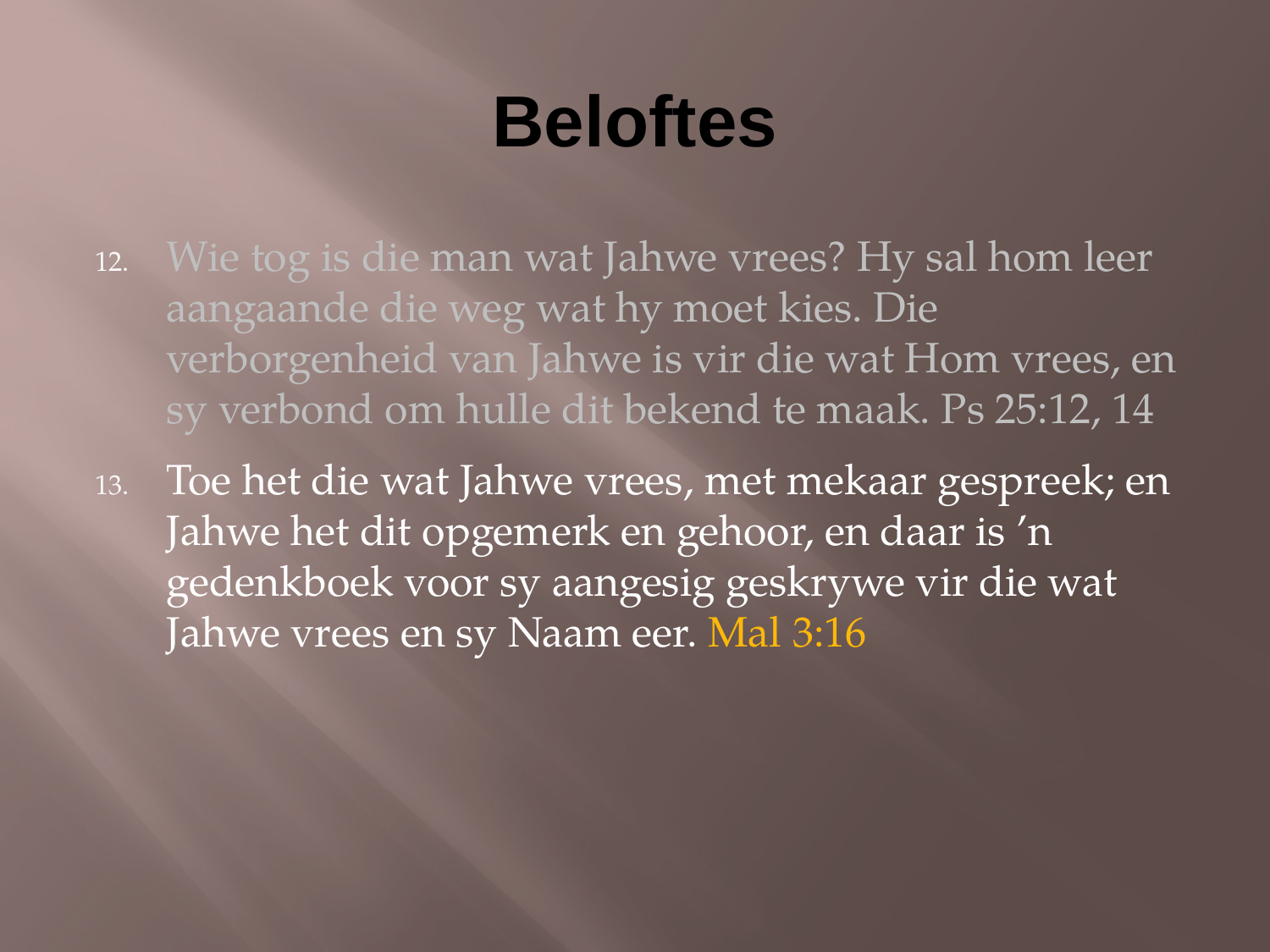

# Beloftes
Wie tog is die man wat Jahwe vrees? Hy sal hom leer aangaande die weg wat hy moet kies. Die verborgenheid van Jahwe is vir die wat Hom vrees, en sy verbond om hulle dit bekend te maak. Ps 25:12, 14
Toe het die wat Jahwe vrees, met mekaar gespreek; en Jahwe het dit opgemerk en gehoor, en daar is ’n gedenkboek voor sy aangesig geskrywe vir die wat Jahwe vrees en sy Naam eer. Mal 3:16